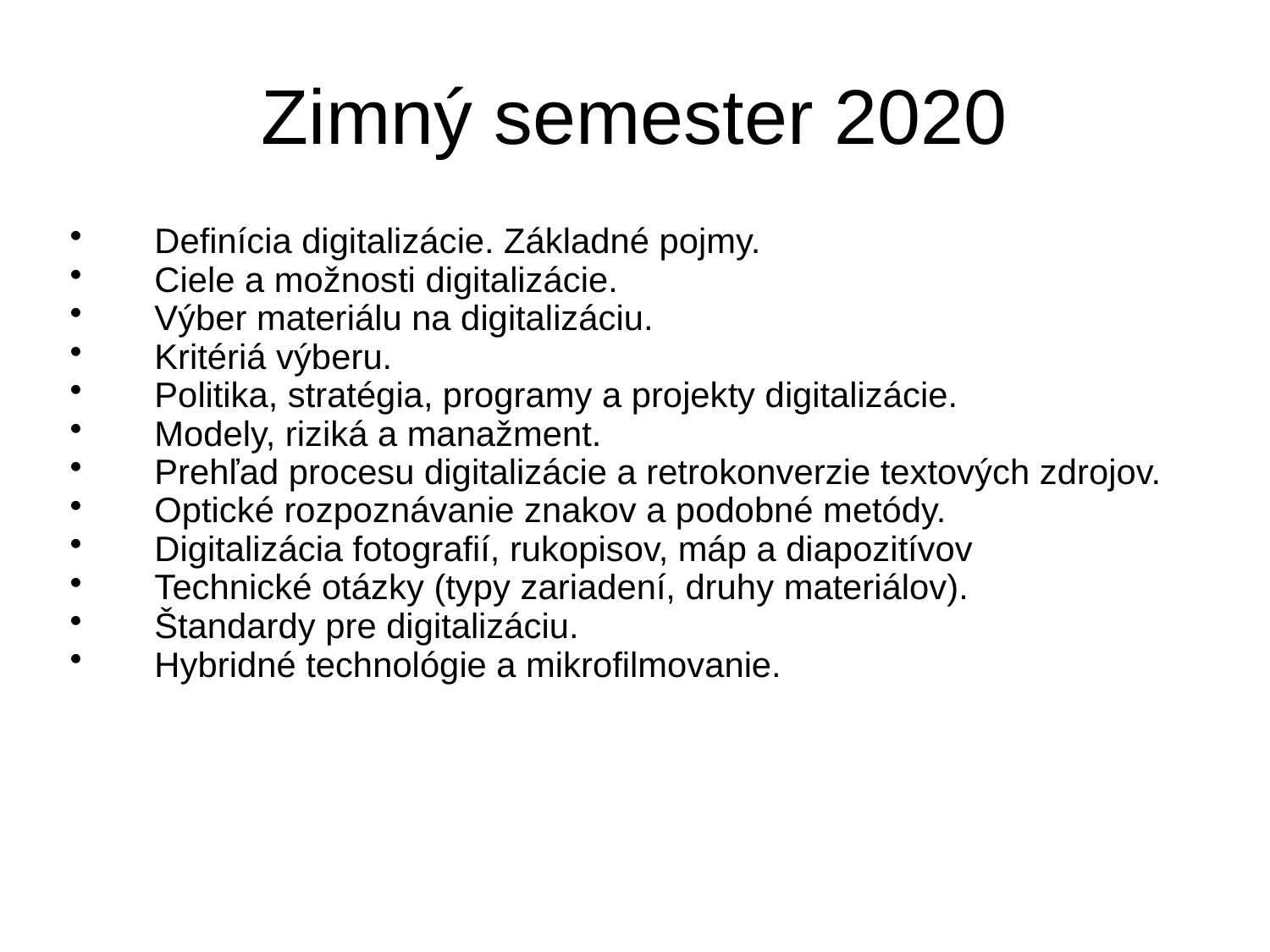

Zimný semester 2020
Definícia digitalizácie. Základné pojmy.
Ciele a možnosti digitalizácie.
Výber materiálu na digitalizáciu.
Kritériá výberu.
Politika, stratégia, programy a projekty digitalizácie.
Modely, riziká a manažment.
Prehľad procesu digitalizácie a retrokonverzie textových zdrojov.
Optické rozpoznávanie znakov a podobné metódy.
Digitalizácia fotografií, rukopisov, máp a diapozitívov
Technické otázky (typy zariadení, druhy materiálov).
Štandardy pre digitalizáciu.
Hybridné technológie a mikrofilmovanie.